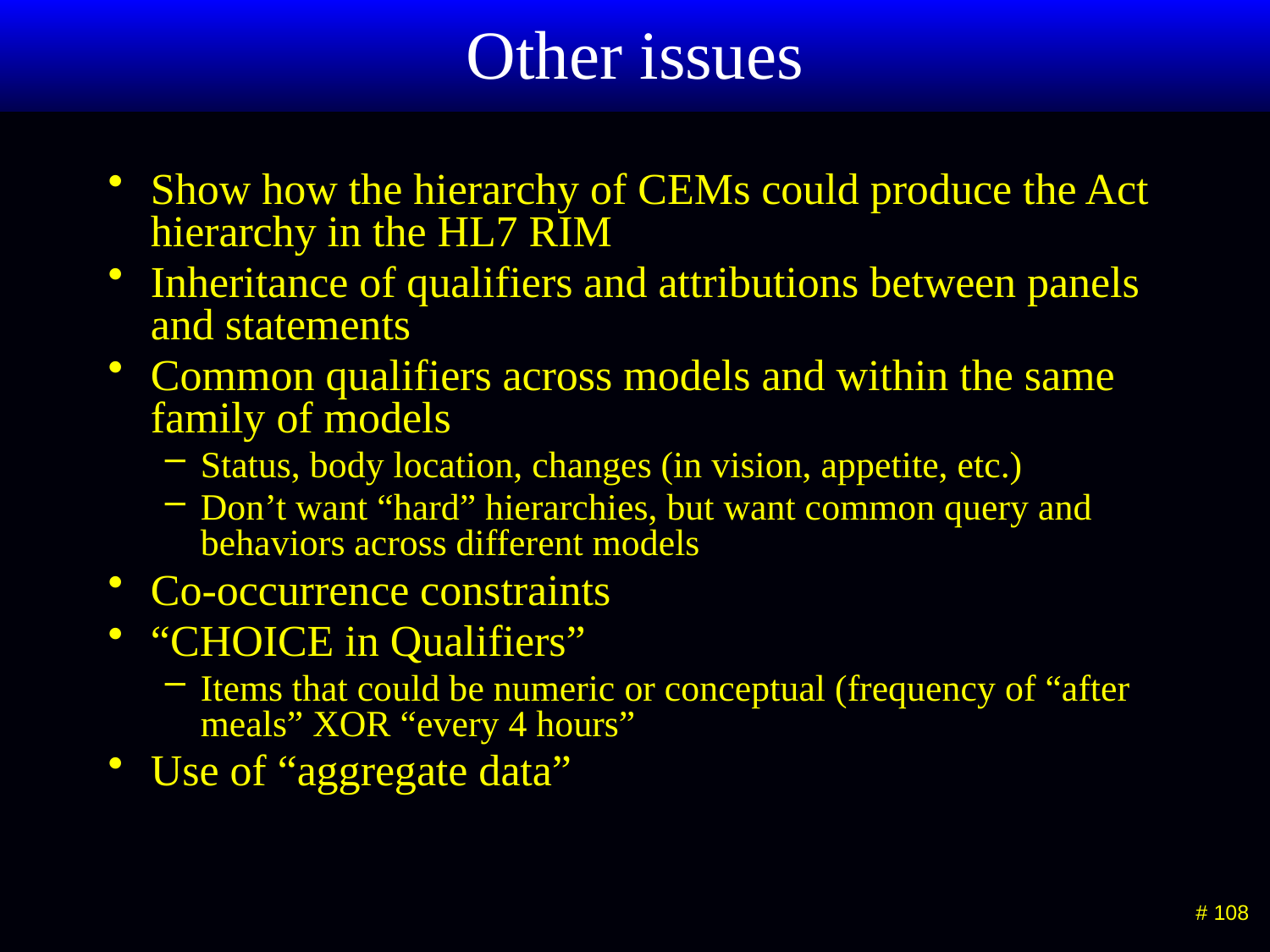

# Other issues
Show how the hierarchy of CEMs could produce the Act hierarchy in the HL7 RIM
Inheritance of qualifiers and attributions between panels and statements
Common qualifiers across models and within the same family of models
Status, body location, changes (in vision, appetite, etc.)
Don’t want “hard” hierarchies, but want common query and behaviors across different models
Co-occurrence constraints
“CHOICE in Qualifiers”
Items that could be numeric or conceptual (frequency of “after meals” XOR “every 4 hours”
Use of “aggregate data”
  # 108